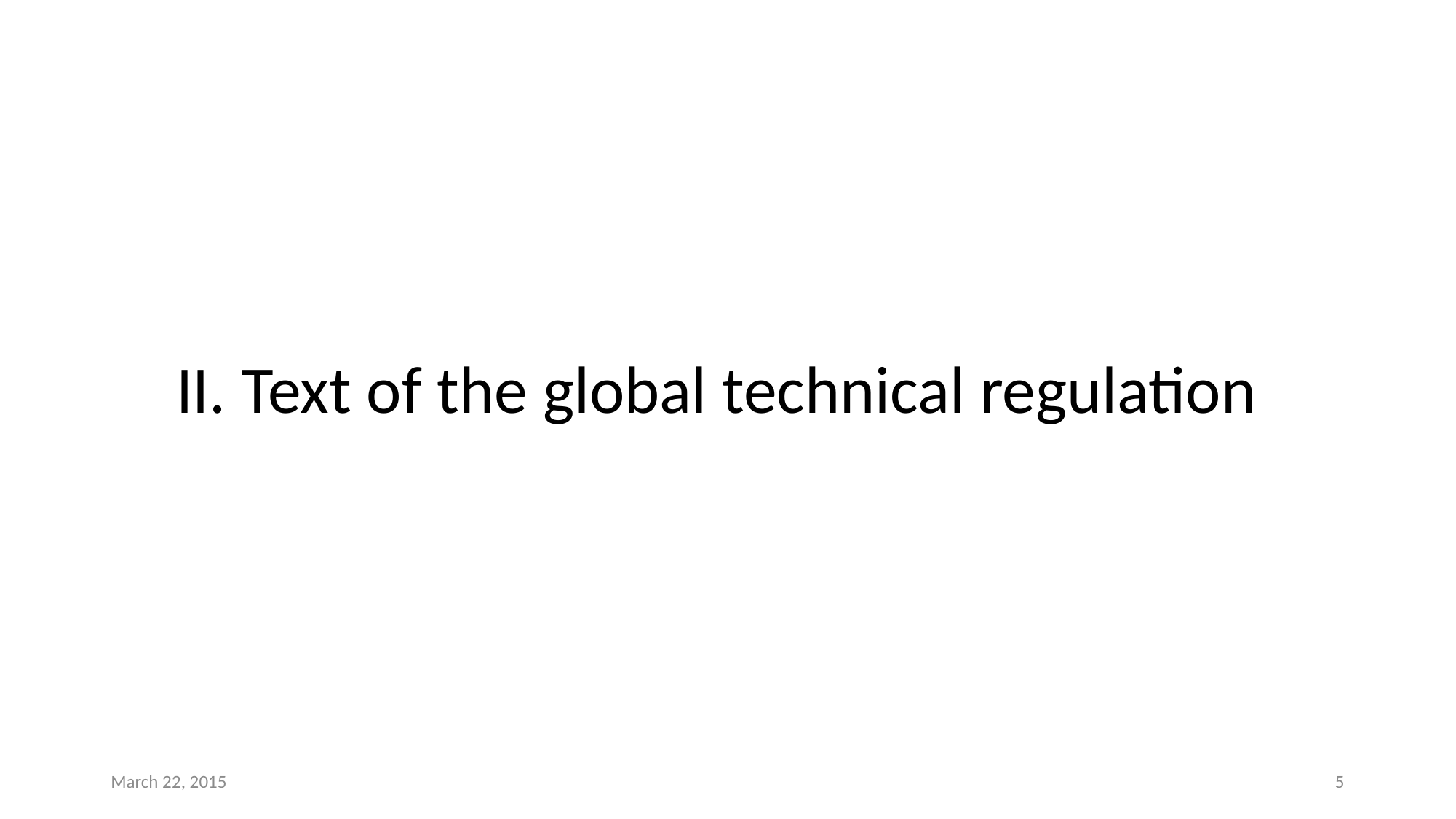

# II. Text of the global technical regulation
March 22, 2015
5